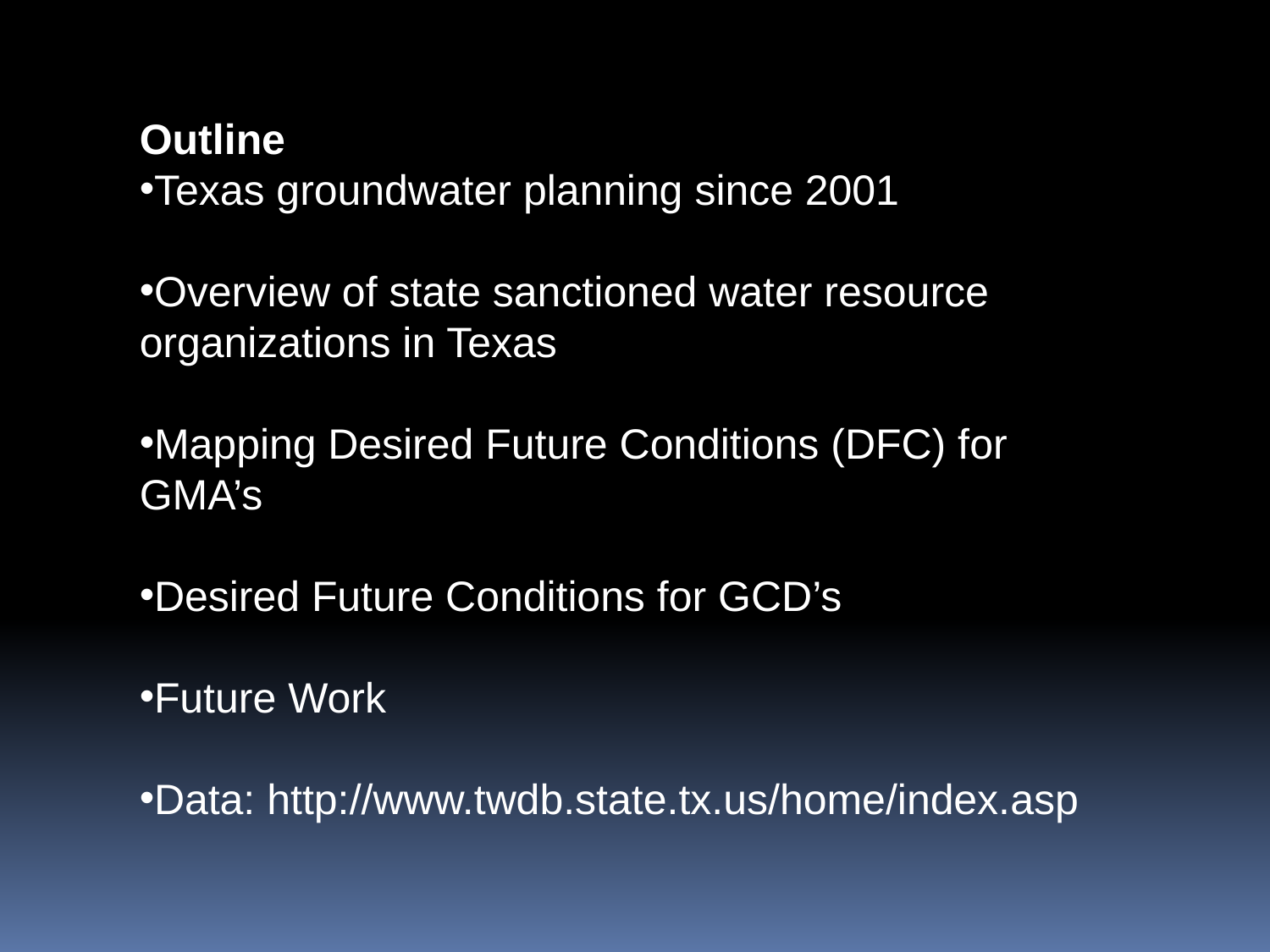

Outline
Texas groundwater planning since 2001

Overview of state sanctioned water resource organizations in Texas

Mapping Desired Future Conditions (DFC) for GMA’s

Desired Future Conditions for GCD’s

Future Work

Data: http://www.twdb.state.tx.us/home/index.asp